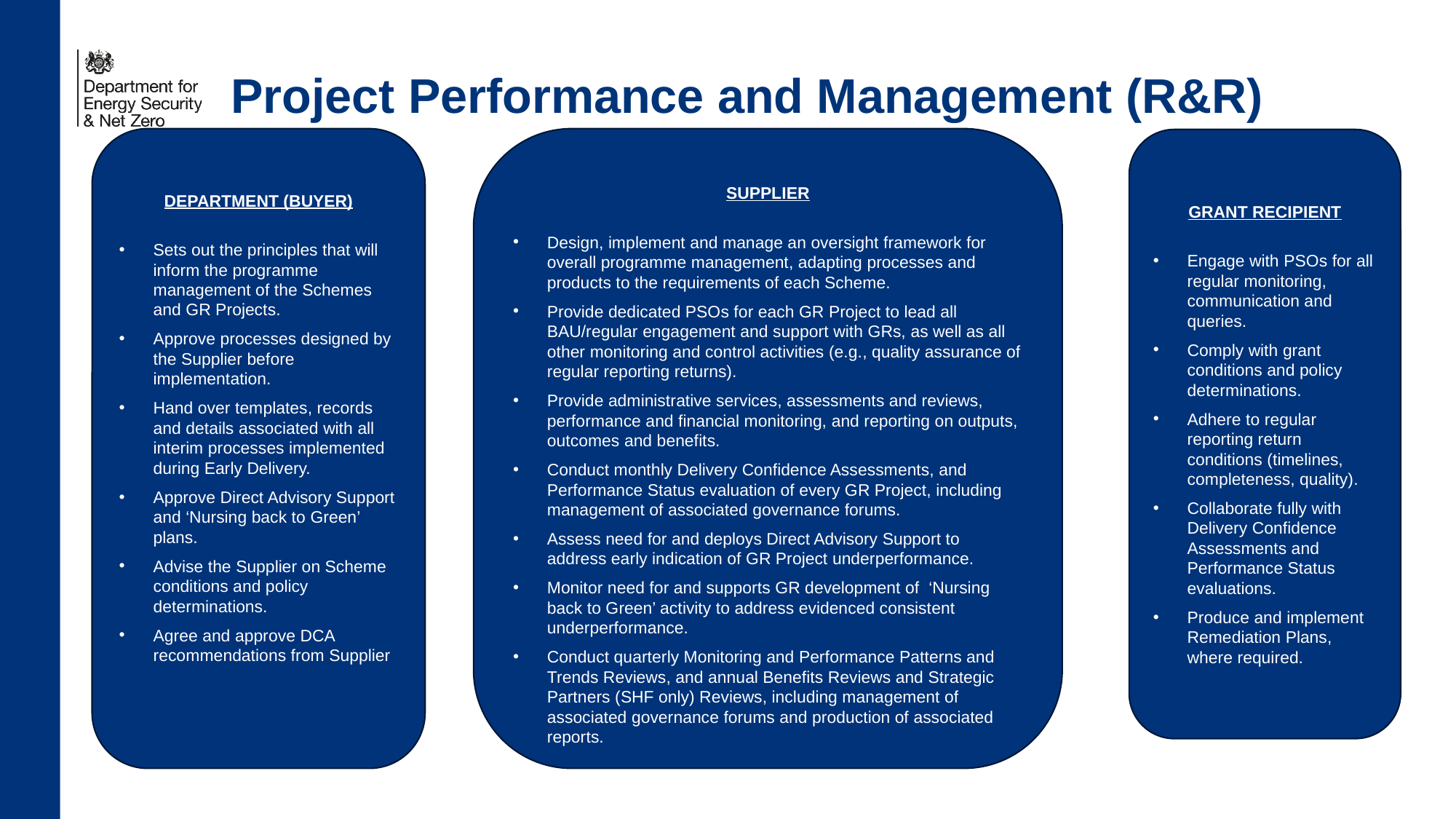

# Project Performance and Management (R&R)

DEPARTMENT (BUYER)

Sets out the principles that will inform the programme management of the Schemes and GR Projects.
Approve processes designed by the Supplier before implementation.
Hand over templates, records and details associated with all interim processes implemented during Early Delivery.
Approve Direct Advisory Support and ‘Nursing back to Green’ plans.
Advise the Supplier on Scheme conditions and policy determinations.
Agree and approve DCA recommendations from Supplier

SUPPLIER

Design, implement and manage an oversight framework for overall programme management, adapting processes and products to the requirements of each Scheme.
Provide dedicated PSOs for each GR Project to lead all BAU/regular engagement and support with GRs, as well as all other monitoring and control activities (e.g., quality assurance of regular reporting returns).
Provide administrative services, assessments and reviews, performance and financial monitoring, and reporting on outputs, outcomes and benefits.
Conduct monthly Delivery Confidence Assessments, and Performance Status evaluation of every GR Project, including management of associated governance forums.
Assess need for and deploys Direct Advisory Support to address early indication of GR Project underperformance.
Monitor need for and supports GR development of  ‘Nursing back to Green’ activity to address evidenced consistent underperformance.
Conduct quarterly Monitoring and Performance Patterns and Trends Reviews, and annual Benefits Reviews and Strategic Partners (SHF only) Reviews, including management of associated governance forums and production of associated reports.
GRANT RECIPIENT

Engage with PSOs for all regular monitoring, communication and queries.
Comply with grant conditions and policy determinations.
Adhere to regular reporting return  conditions (timelines, completeness, quality).
Collaborate fully with Delivery Confidence Assessments and Performance Status evaluations.
Produce and implement Remediation Plans, where required.